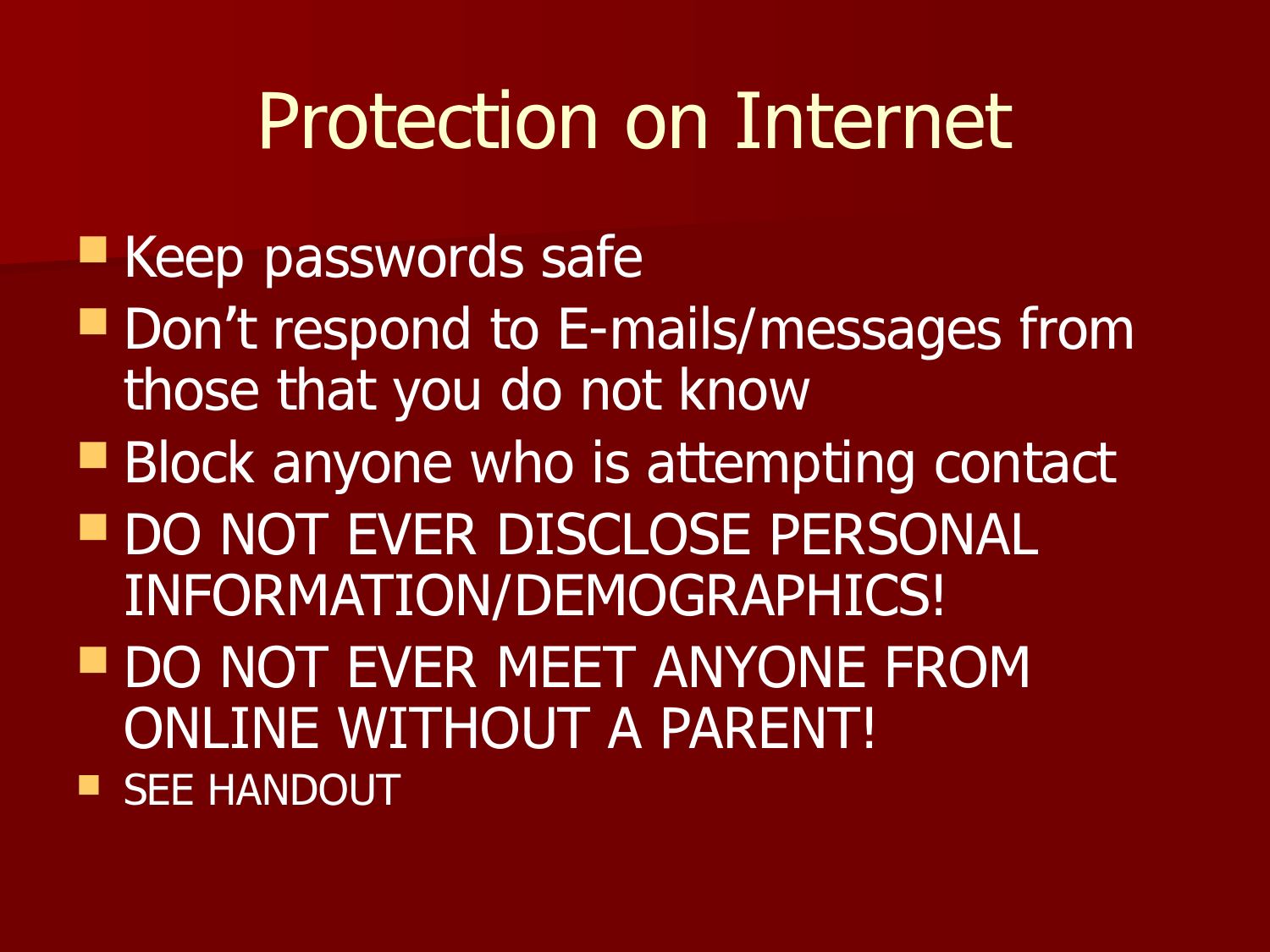

# Protection on Internet
Keep passwords safe
Don’t respond to E-mails/messages from those that you do not know
Block anyone who is attempting contact
DO NOT EVER DISCLOSE PERSONAL INFORMATION/DEMOGRAPHICS!
DO NOT EVER MEET ANYONE FROM ONLINE WITHOUT A PARENT!
SEE HANDOUT